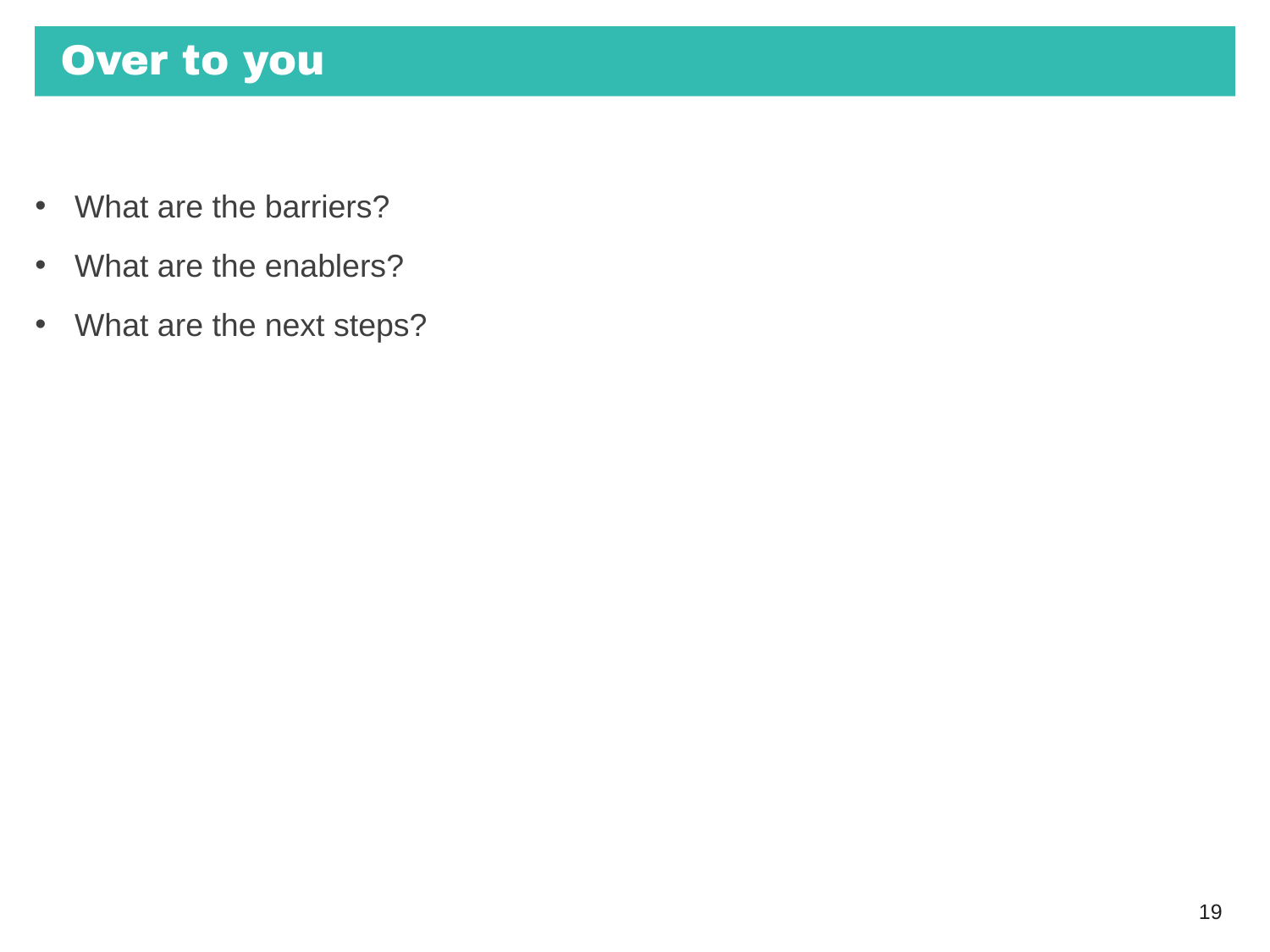

# Over to you

What are the barriers?
What are the enablers?
What are the next steps?
19